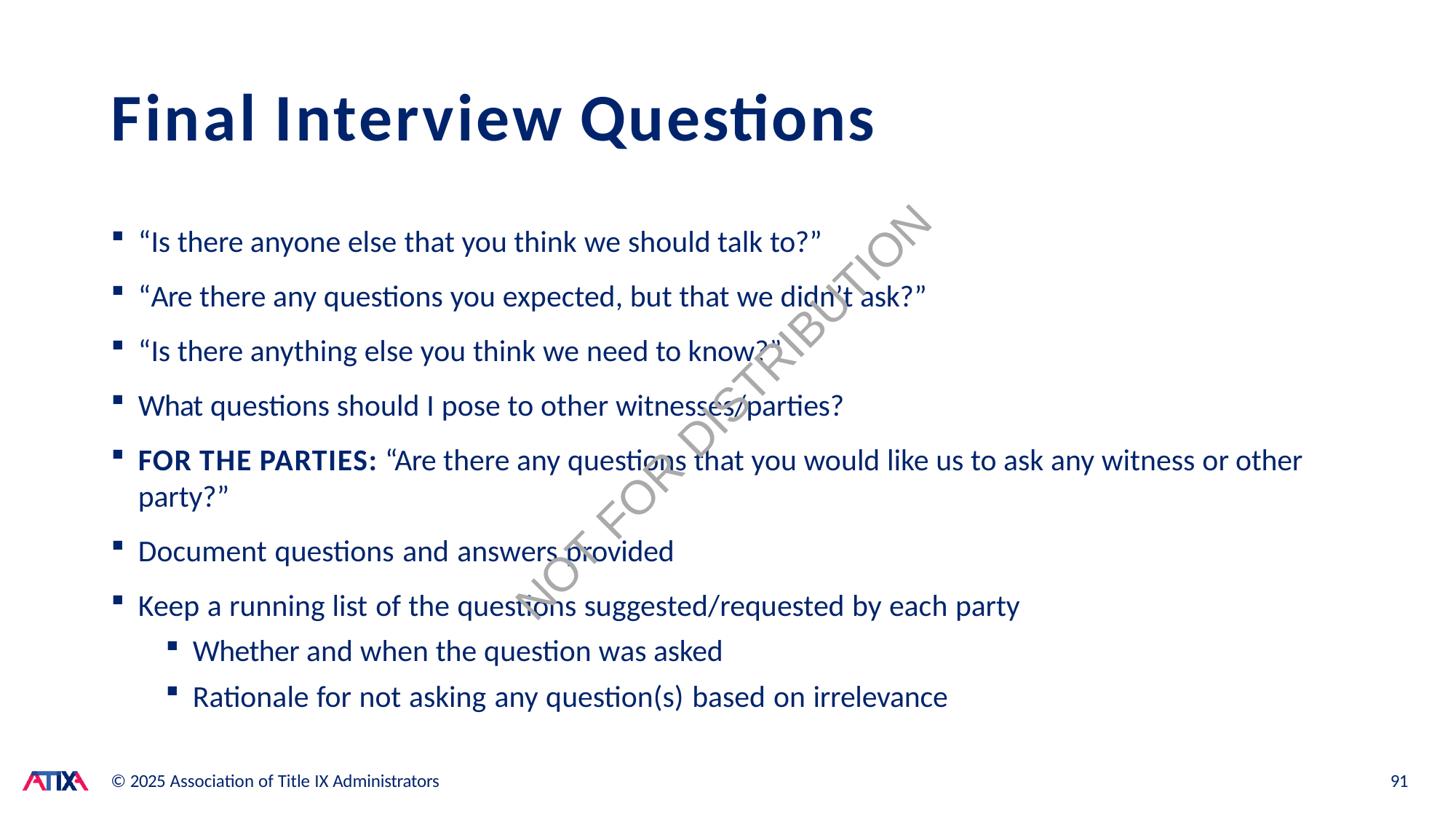

# Final Interview Questions
“Is there anyone else that you think we should talk to?”
“Are there any questions you expected, but that we didn’t ask?”
“Is there anything else you think we need to know?”
What questions should I pose to other witnesses/parties?
FOR THE PARTIES: “Are there any questions that you would like us to ask any witness or other
party?”
Document questions and answers provided
Keep a running list of the questions suggested/requested by each party
Whether and when the question was asked
Rationale for not asking any question(s) based on irrelevance
NOT FOR DISTRIBUTION
© 2025 Association of Title IX Administrators
91